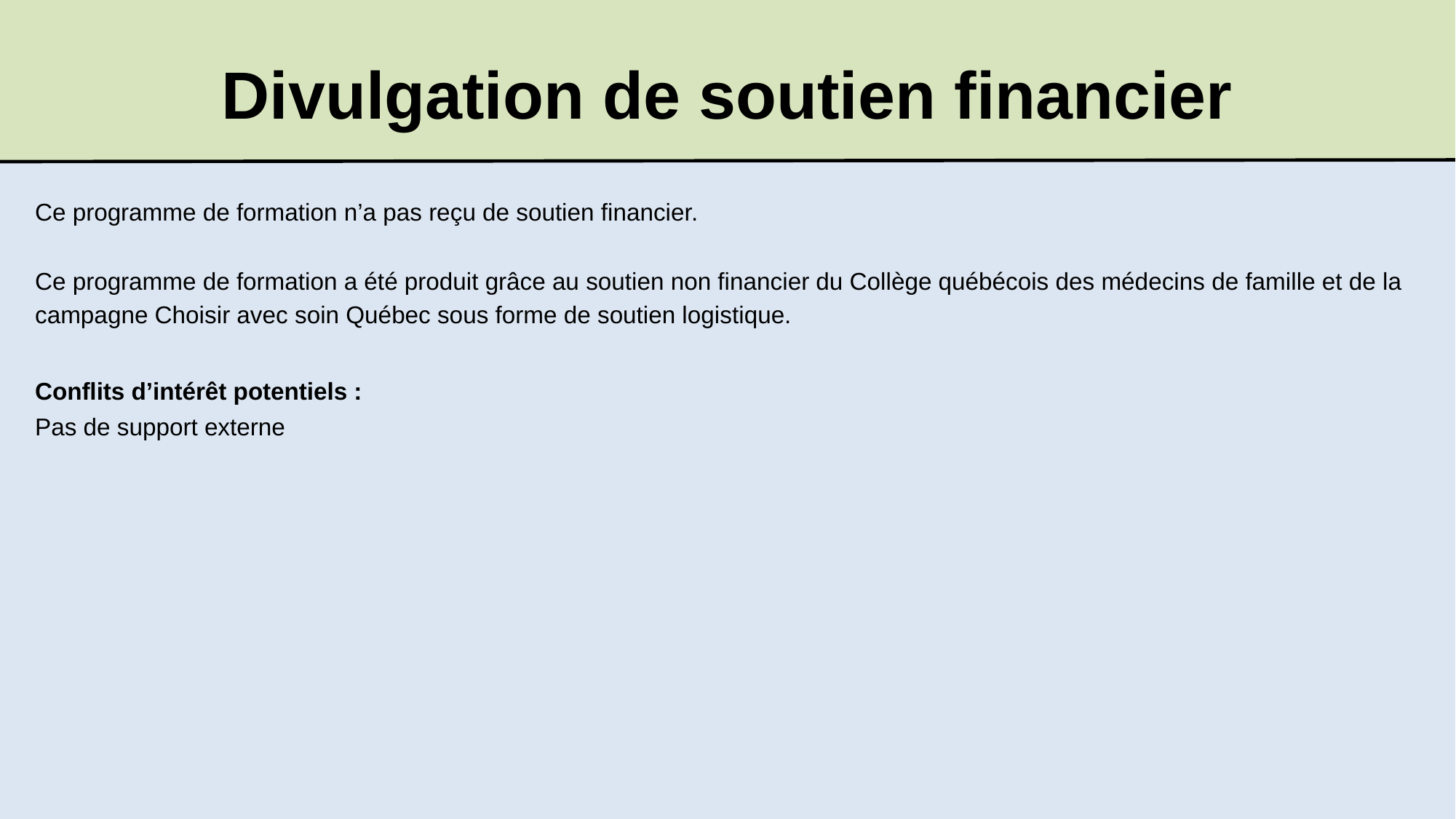

Divulgation de soutien financier

Ce programme de formation n’a pas reçu de soutien financier.

Ce programme de formation a été produit grâce au soutien non financier du Collège québécois des médecins de famille et de la campagne Choisir avec soin Québec sous forme de soutien logistique.

Conflits d’intérêt potentiels :
Pas de support externe